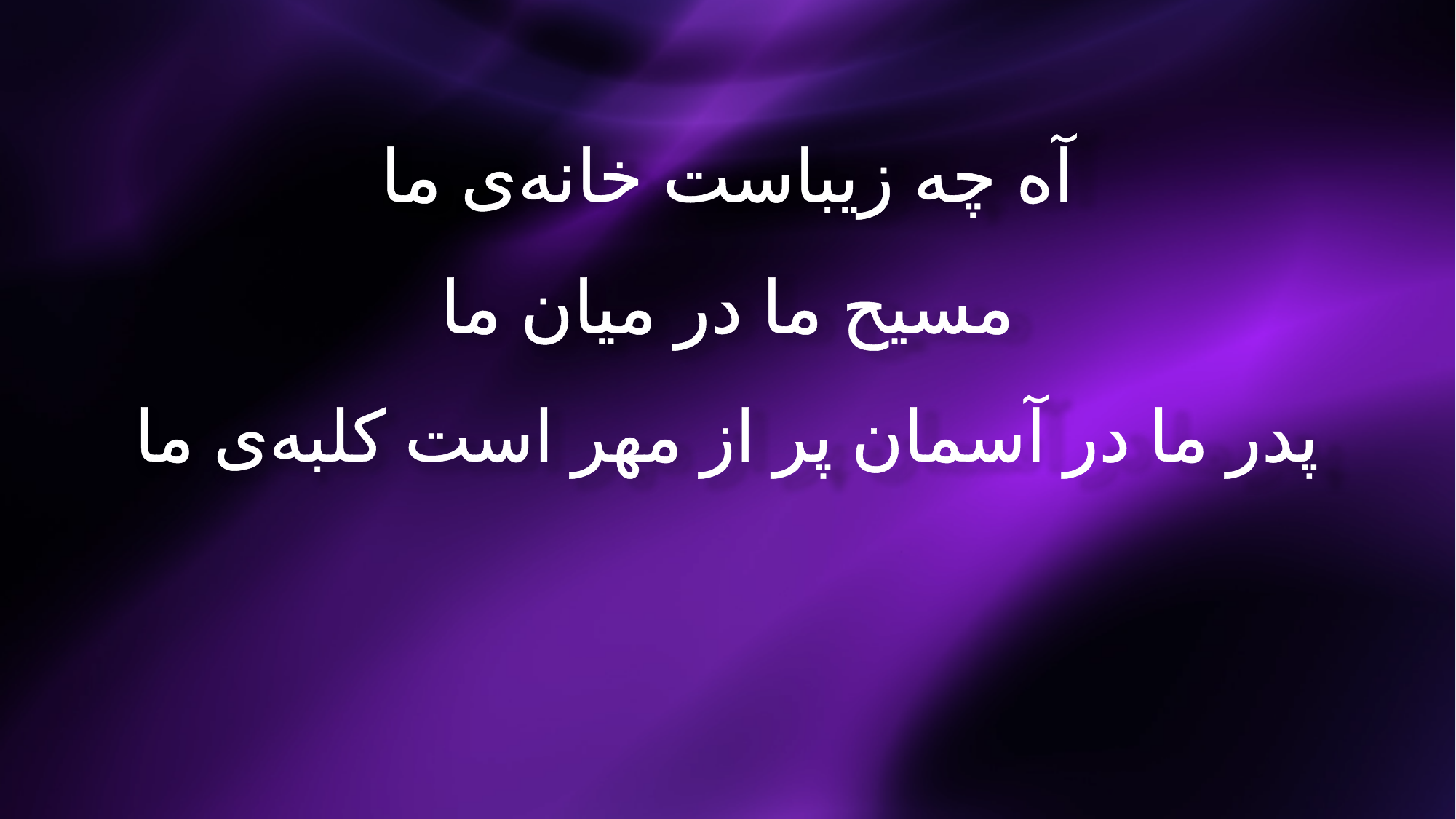

آه چه زیباست خانه‌ی ما
مسیح ما در میان ما
پدر ما در آسمان پر از مهر است کلبه‌ی ما